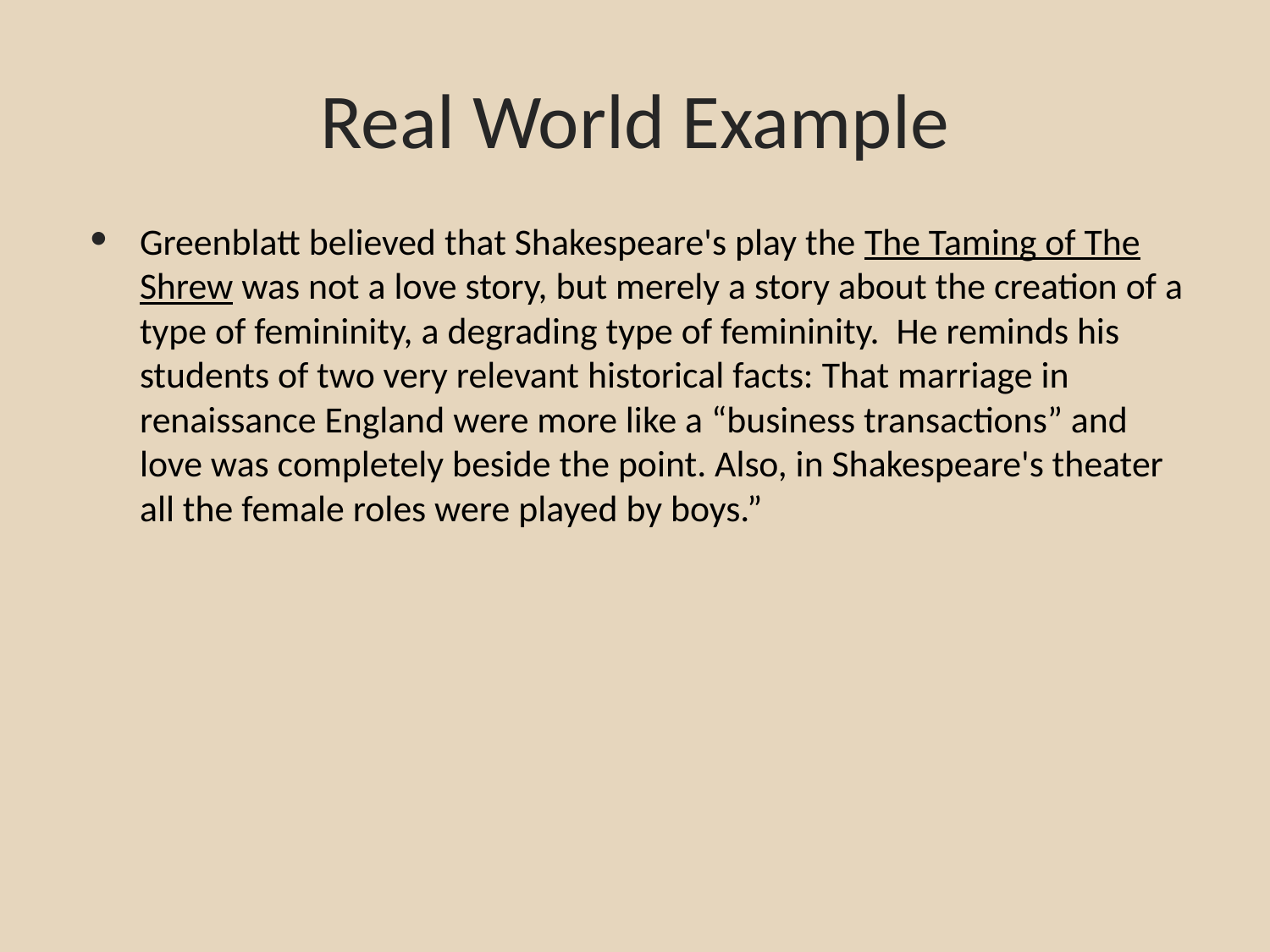

# Real World Example
Greenblatt believed that Shakespeare's play the The Taming of The Shrew was not a love story, but merely a story about the creation of a type of femininity, a degrading type of femininity.  He reminds his students of two very relevant historical facts: That marriage in renaissance England were more like a “business transactions” and love was completely beside the point. Also, in Shakespeare's theater all the female roles were played by boys.”